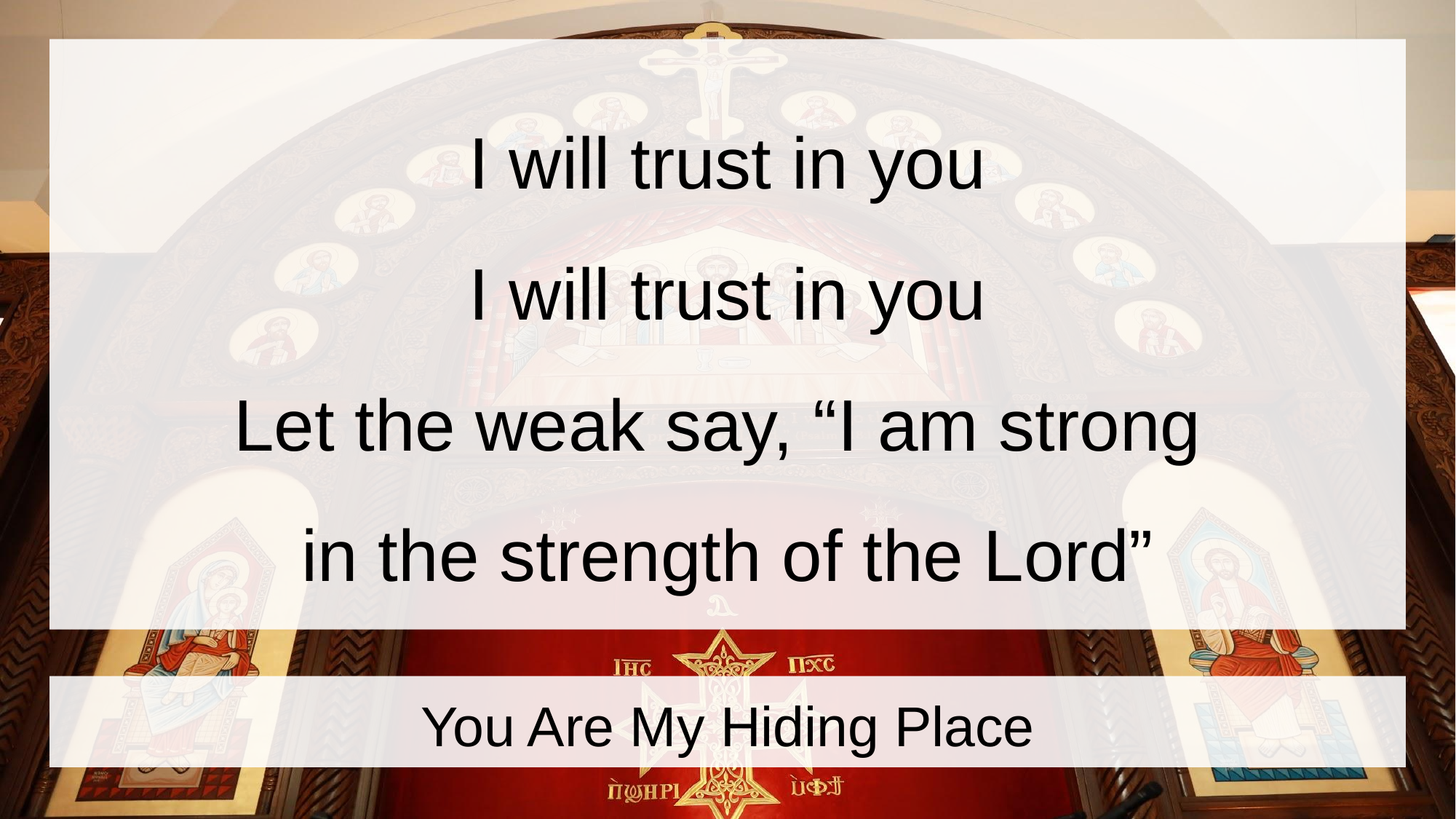

I will trust in you
I will trust in you
Let the weak say, “I am strong
in the strength of the Lord”
# You Are My Hiding Place